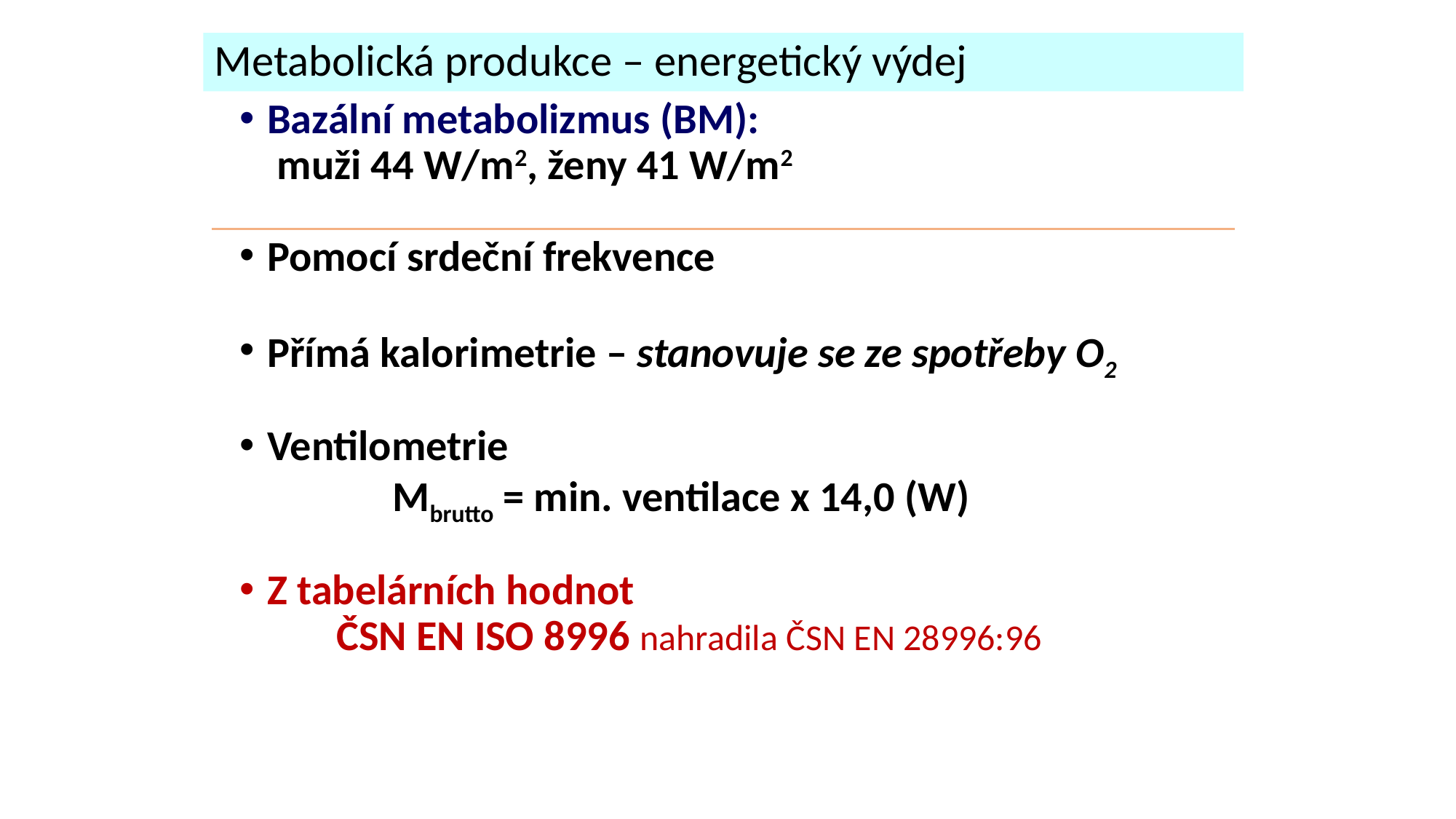

# Metabolická produkce – energetický výdej
Bazální metabolizmus (BM):
 muži 44 W/m2, ženy 41 W/m2

Pomocí srdeční frekvence

Přímá kalorimetrie – stanovuje se ze spotřeby O2

Ventilometrie
             Mbrutto = min. ventilace x 14,0 (W)

Z tabelárních hodnot
          ČSN EN ISO 8996 nahradila ČSN EN 28996:96